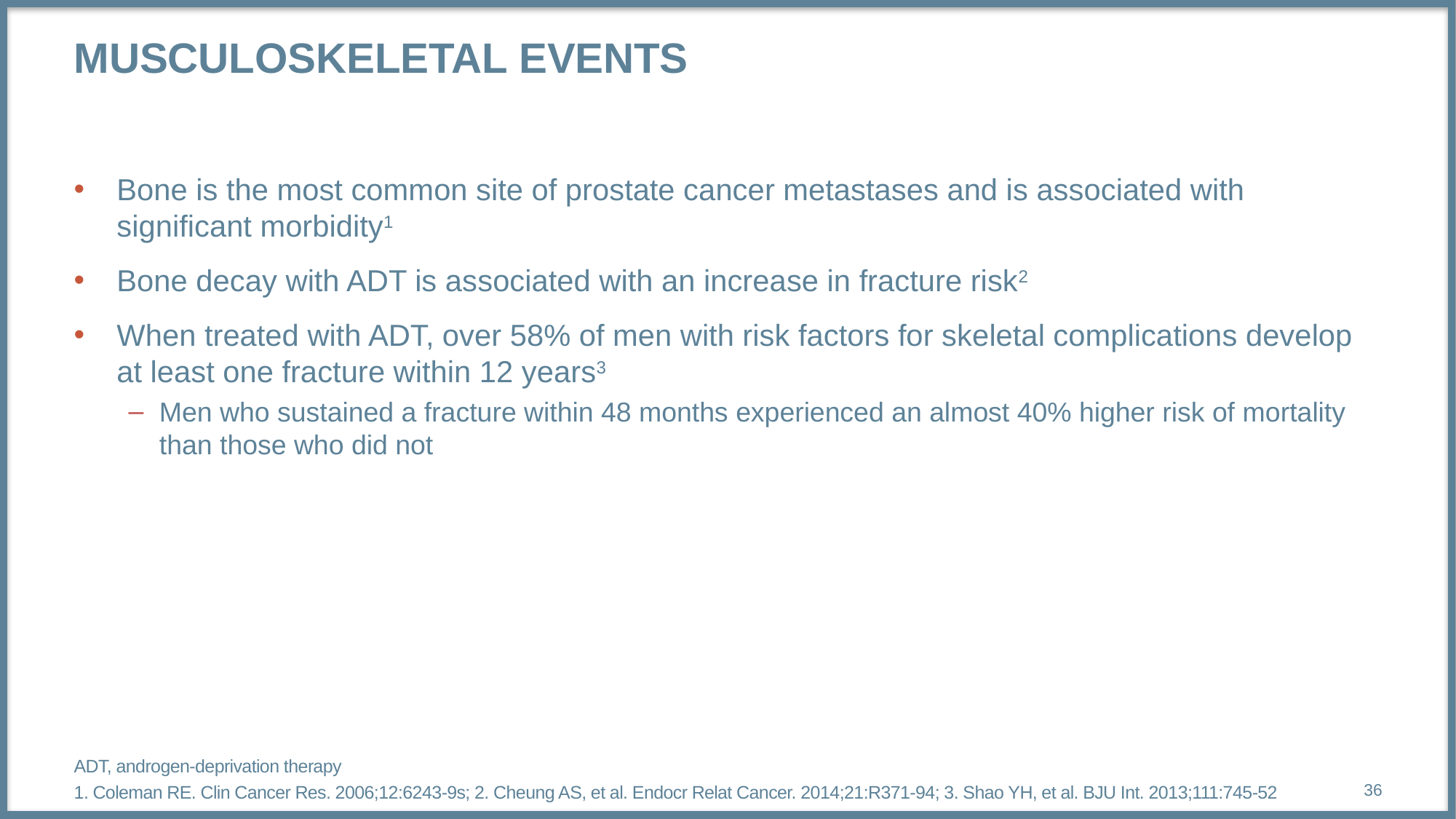

# Musculoskeletal events
Bone is the most common site of prostate cancer metastases and is associated with significant morbidity1
Bone decay with ADT is associated with an increase in fracture risk2
When treated with ADT, over 58% of men with risk factors for skeletal complications develop at least one fracture within 12 years3
Men who sustained a fracture within 48 months experienced an almost 40% higher risk of mortality than those who did not
ADT, androgen-deprivation therapy
1. Coleman RE. Clin Cancer Res. 2006;12:6243-9s; 2. Cheung AS, et al. Endocr Relat Cancer. 2014;21:R371-94; 3. Shao YH, et al. BJU Int. 2013;111:745-52
36